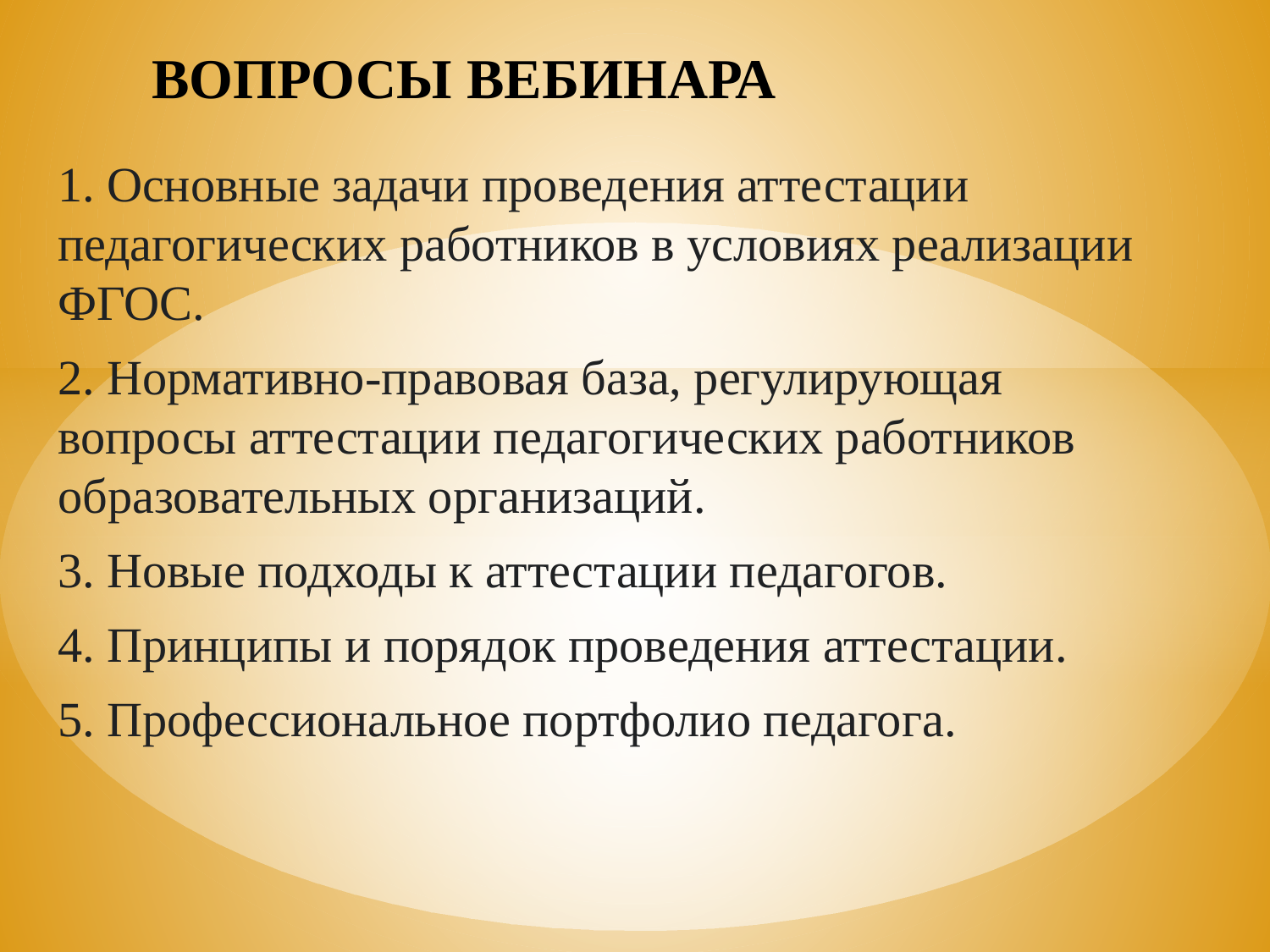

# ВОПРОСЫ ВЕБИНАРА
1. Основные задачи проведения аттестации педагогических работников в условиях реализации ФГОС.
2. Нормативно-правовая база, регулирующая вопросы аттестации педагогических работников образовательных организаций.
3. Новые подходы к аттестации педагогов.
4. Принципы и порядок проведения аттестации.
5. Профессиональное портфолио педагога.